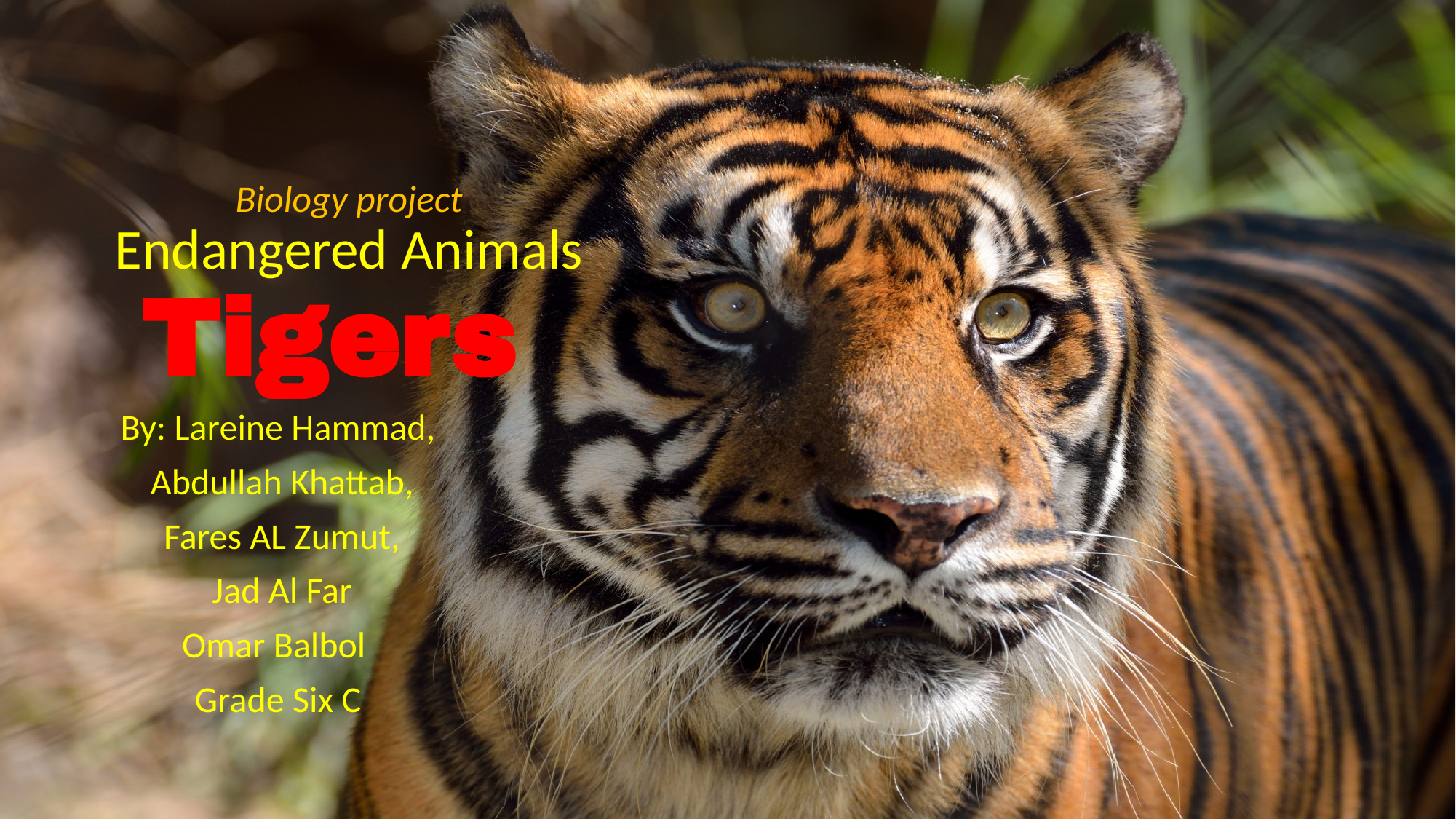

# Biology project Endangered Animals Tigers
By: Lareine Hammad,
 Abdullah Khattab,
 Fares AL Zumut,
 Jad Al Far
Omar Balbol
Grade Six C